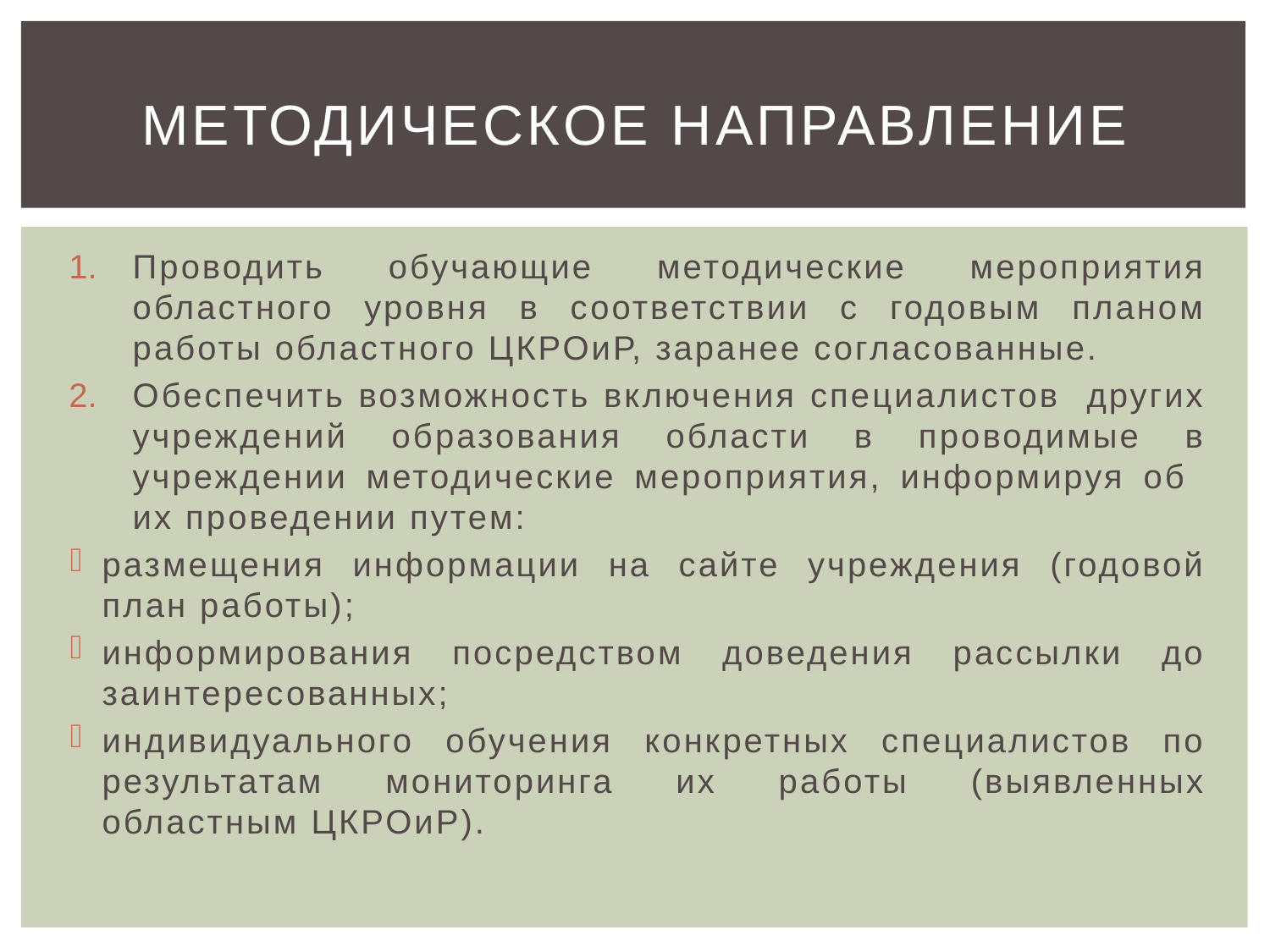

# Методическое направление
Проводить обучающие методические мероприятия областного уровня в соответствии с годовым планом работы областного ЦКРОиР, заранее согласованные.
Обеспечить возможность включения специалистов  других учреждений образования области в проводимые в учреждении методические мероприятия, информируя об  их проведении путем:
размещения информации на сайте учреждения (годовой план работы);
информирования посредством доведения рассылки до заинтересованных;
индивидуального обучения конкретных специалистов по результатам мониторинга их работы (выявленных областным ЦКРОиР).